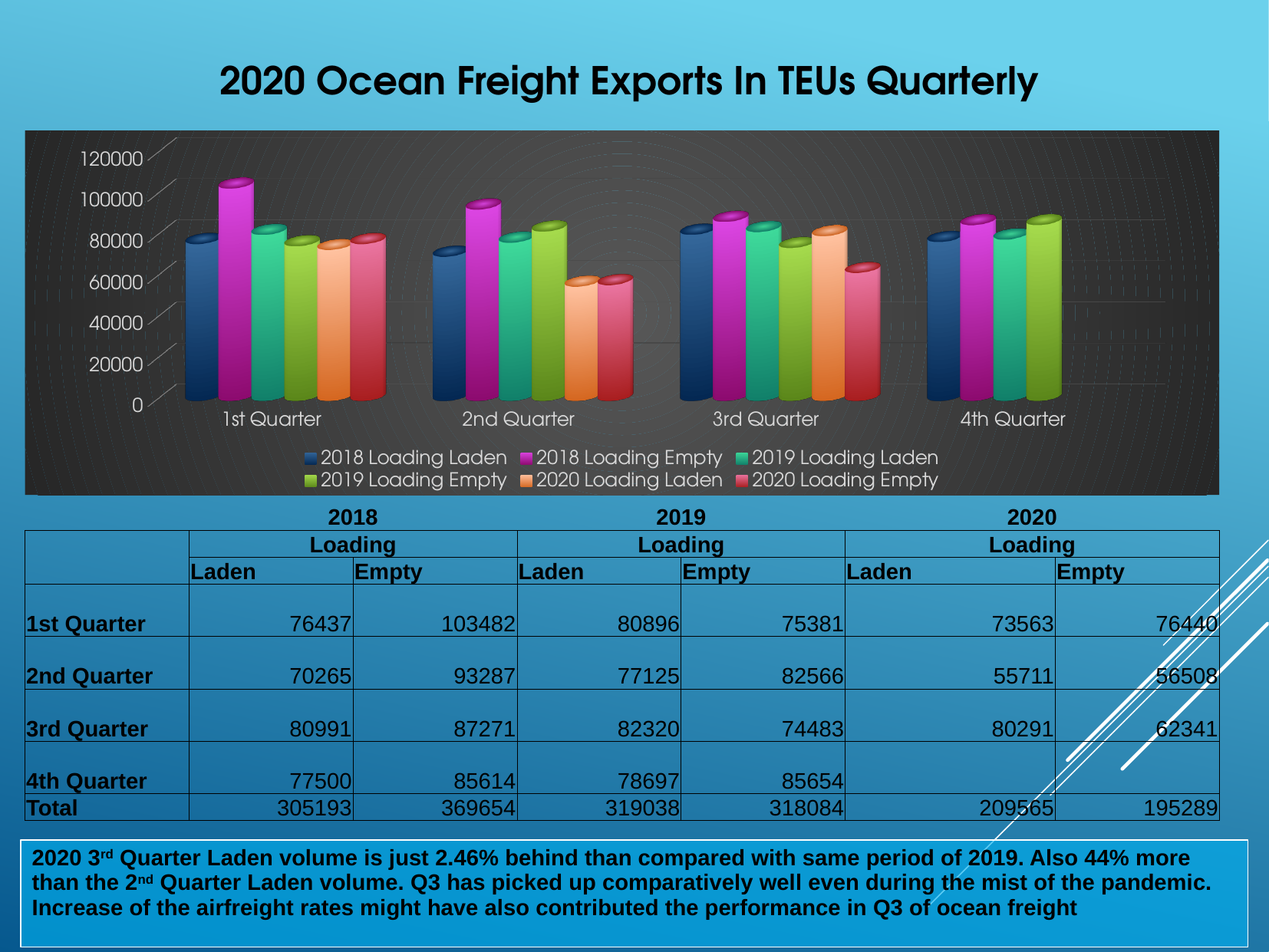

# 2020 Ocean Freight Exports In TEUs Quarterly

[unsupported chart]

|  | 2018 |  | 2019 |  | 2020 |  |
| --- | --- | --- | --- | --- | --- | --- |
|  | Loading |  | Loading |  | Loading |  |
|  | Laden | Empty | Laden | Empty | Laden | Empty |
| 1st Quarter | 76437 | 103482 | 80896 | 75381 | 73563 | 76440 |
| 2nd Quarter | 70265 | 93287 | 77125 | 82566 | 55711 | 56508 |
| 3rd Quarter | 80991 | 87271 | 82320 | 74483 | 80291 | 62341 |
| 4th Quarter | 77500 | 85614 | 78697 | 85654 |  |  |
| Total | 305193 | 369654 | 319038 | 318084 | 209565 | 195289 |
2020 3rd Quarter Laden volume is just 2.46% behind than compared with same period of 2019. Also 44% more than the 2nd Quarter Laden volume. Q3 has picked up comparatively well even during the mist of the pandemic. Increase of the airfreight rates might have also contributed the performance in Q3 of ocean freight